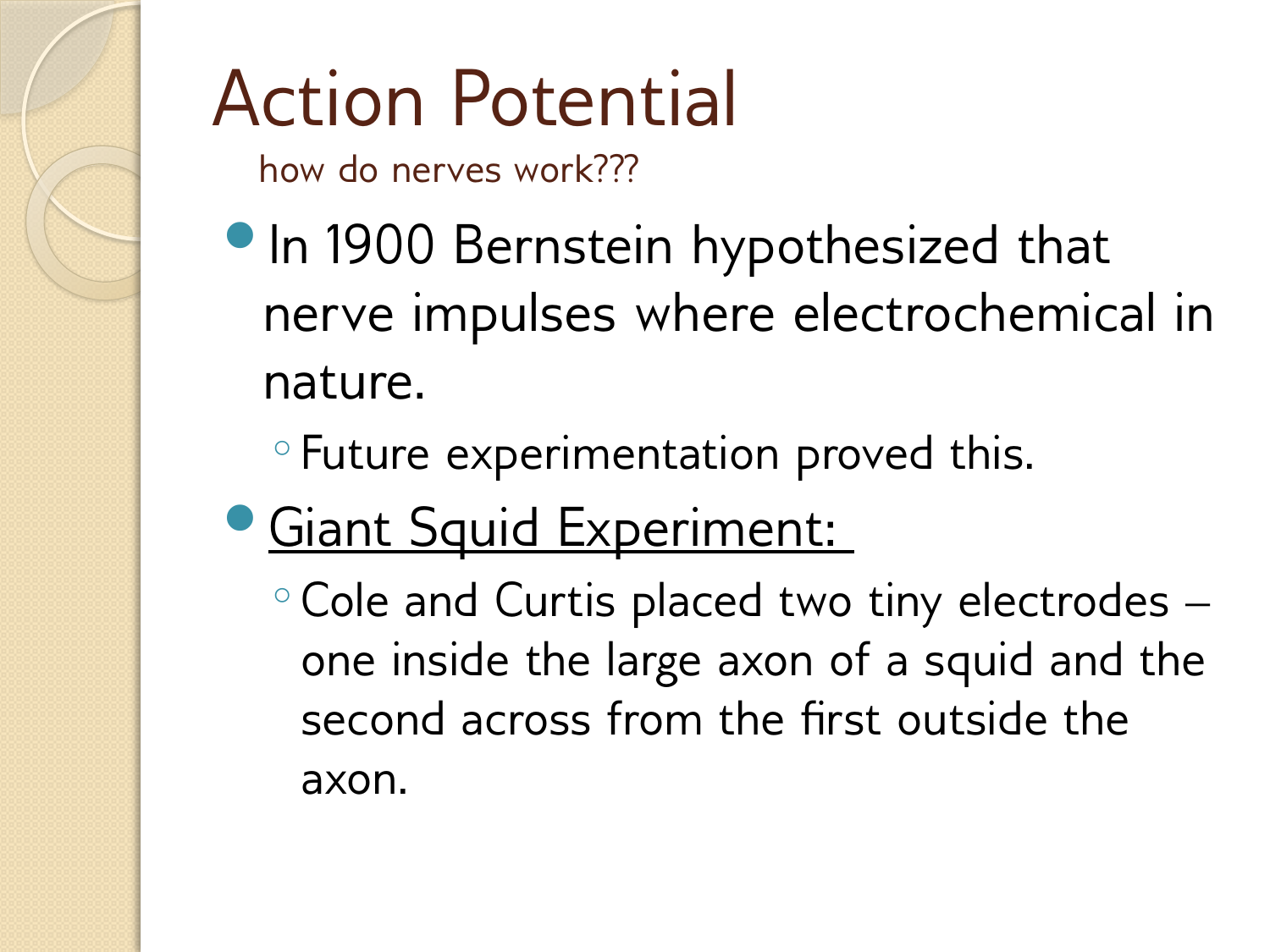

# Action Potential how do nerves work???
In 1900 Bernstein hypothesized that nerve impulses where electrochemical in nature.
Future experimentation proved this.
Giant Squid Experiment:
Cole and Curtis placed two tiny electrodes – one inside the large axon of a squid and the second across from the first outside the axon.